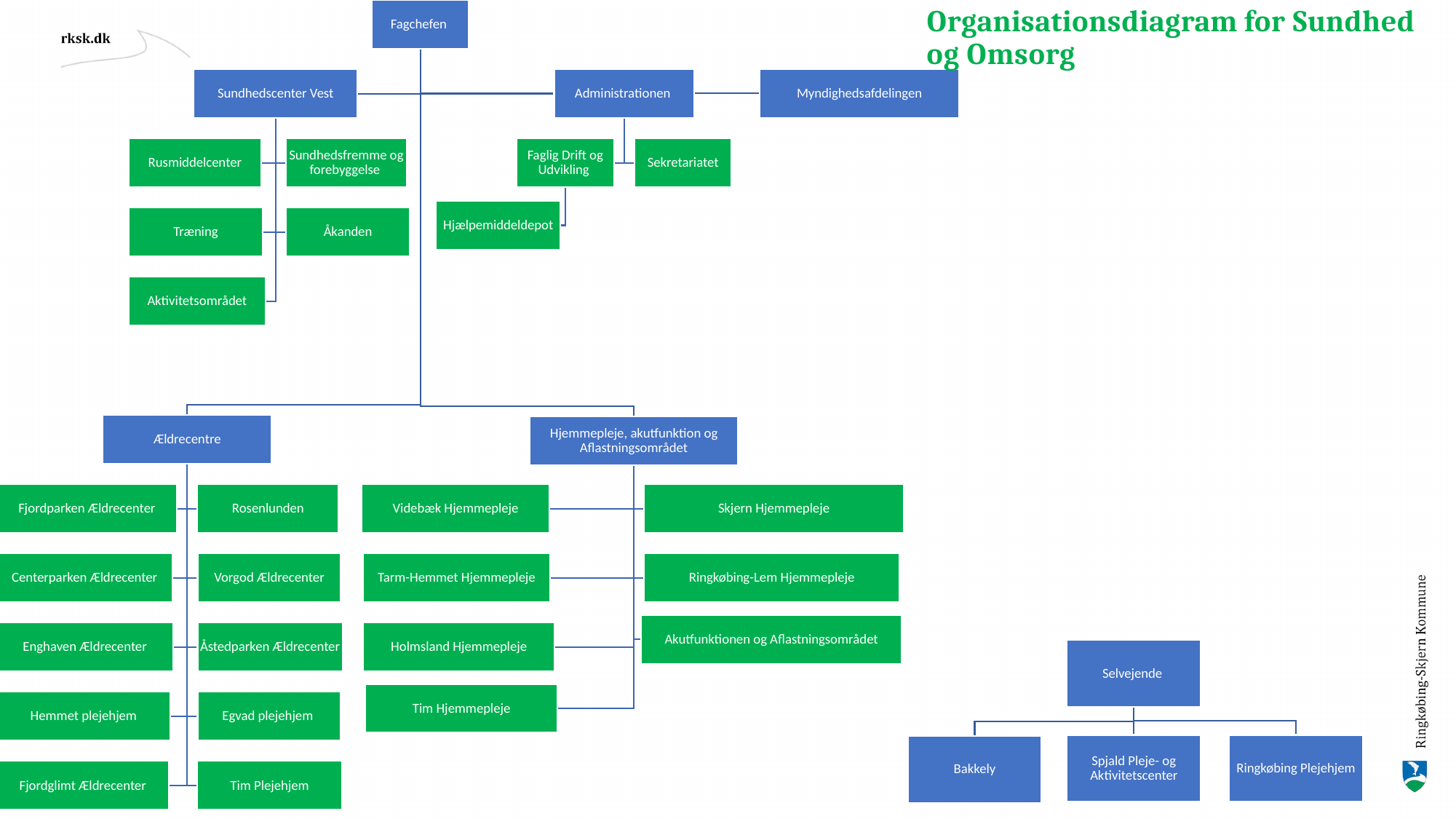

Fagchefen
Ældrecentre
Fjordparken Ældrecenter
Rosenlunden
Centerparken Ældrecenter
Vorgod Ældrecenter
Enghaven Ældrecenter
Åstedparken Ældrecenter
Hemmet plejehjem
Egvad plejehjem
Fjordglimt Ældrecenter
Tim Plejehjem
Hjemmepleje, akutfunktion og Aflastningsområdet
Videbæk Hjemmepleje
Skjern Hjemmepleje
Tarm-Hemmet Hjemmepleje
Ringkøbing-Lem Hjemmepleje
Holmsland Hjemmepleje
Tim Hjemmepleje
Akutfunktionen og Aflastningsområdet
Sundhedscenter Vest
Rusmiddelcenter
Sundhedsfremme og forebyggelse
Træning
Åkanden
Aktivitetsområdet
Administrationen
Faglig Drift og Udvikling
Hjælpemiddeldepot
Sekretariatet
Myndighedsafdelingen
Organisationsdiagram for Sundhed og Omsorg
Selvejende
Bakkely
Spjald Pleje- og Aktivitetscenter
Ringkøbing Plejehjem